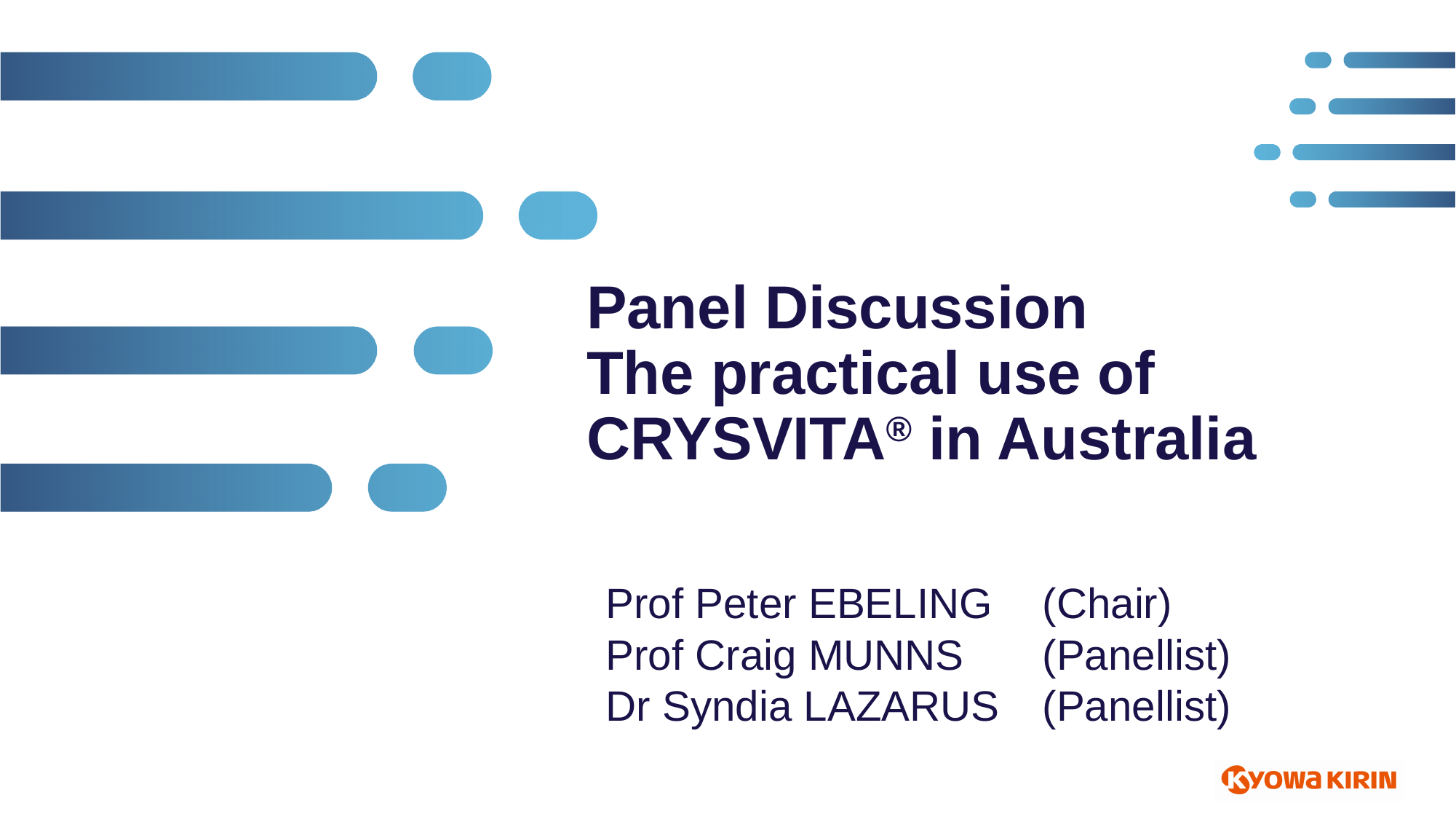

# Panel Discussion The practical use of CRYSVITA® in Australia
Prof Peter EBELING 	(Chair)
Prof Craig MUNNS 	(Panellist)
Dr Syndia LAZARUS 	(Panellist)